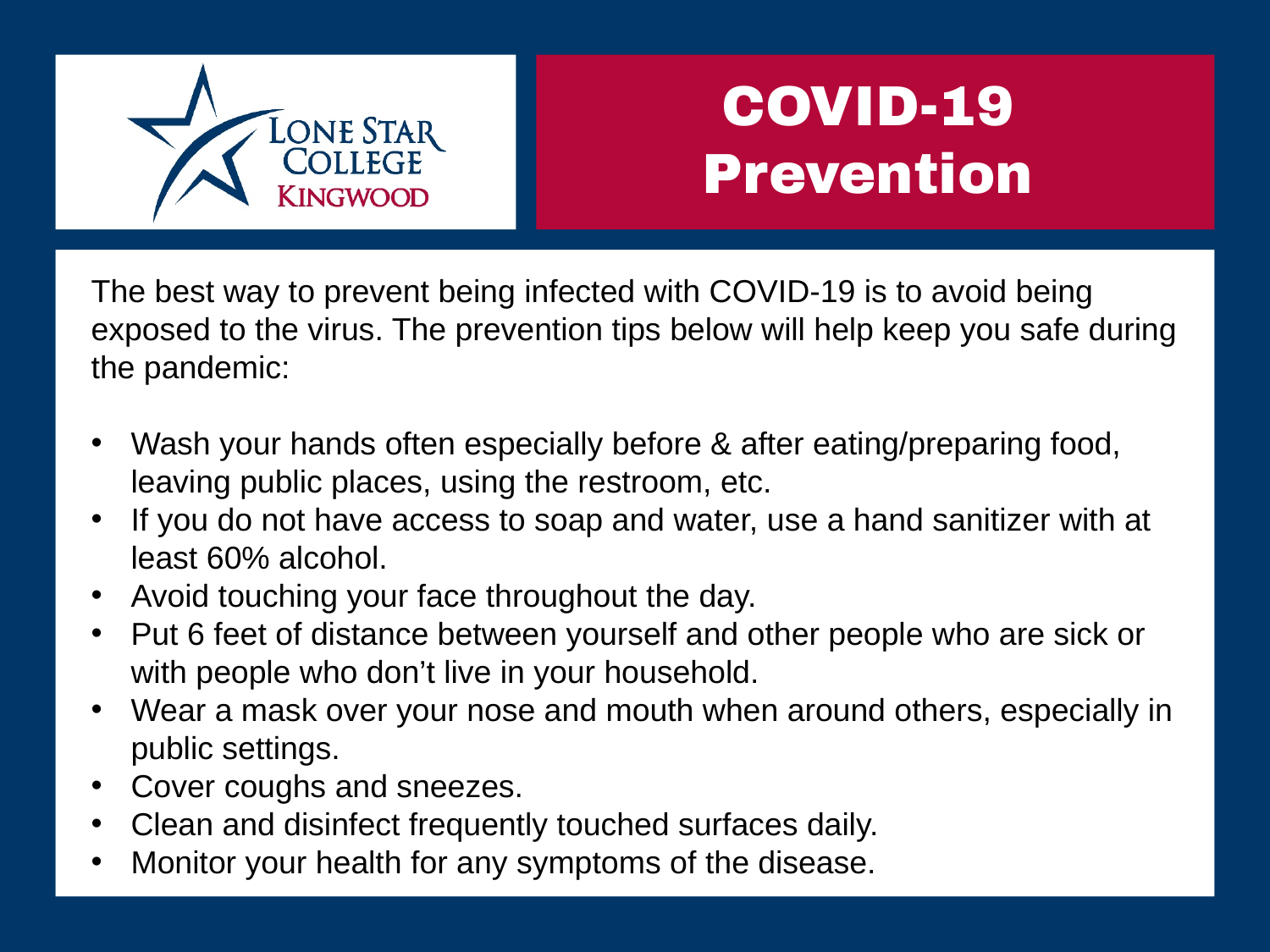

COVID-19 Prevention
The best way to prevent being infected with COVID-19 is to avoid being exposed to the virus. The prevention tips below will help keep you safe during the pandemic:

Wash your hands often especially before & after eating/preparing food, leaving public places, using the restroom, etc.
If you do not have access to soap and water, use a hand sanitizer with at least 60% alcohol.
Avoid touching your face throughout the day.
Put 6 feet of distance between yourself and other people who are sick or with people who don’t live in your household.
Wear a mask over your nose and mouth when around others, especially in public settings.
Cover coughs and sneezes.
Clean and disinfect frequently touched surfaces daily.
Monitor your health for any symptoms of the disease.